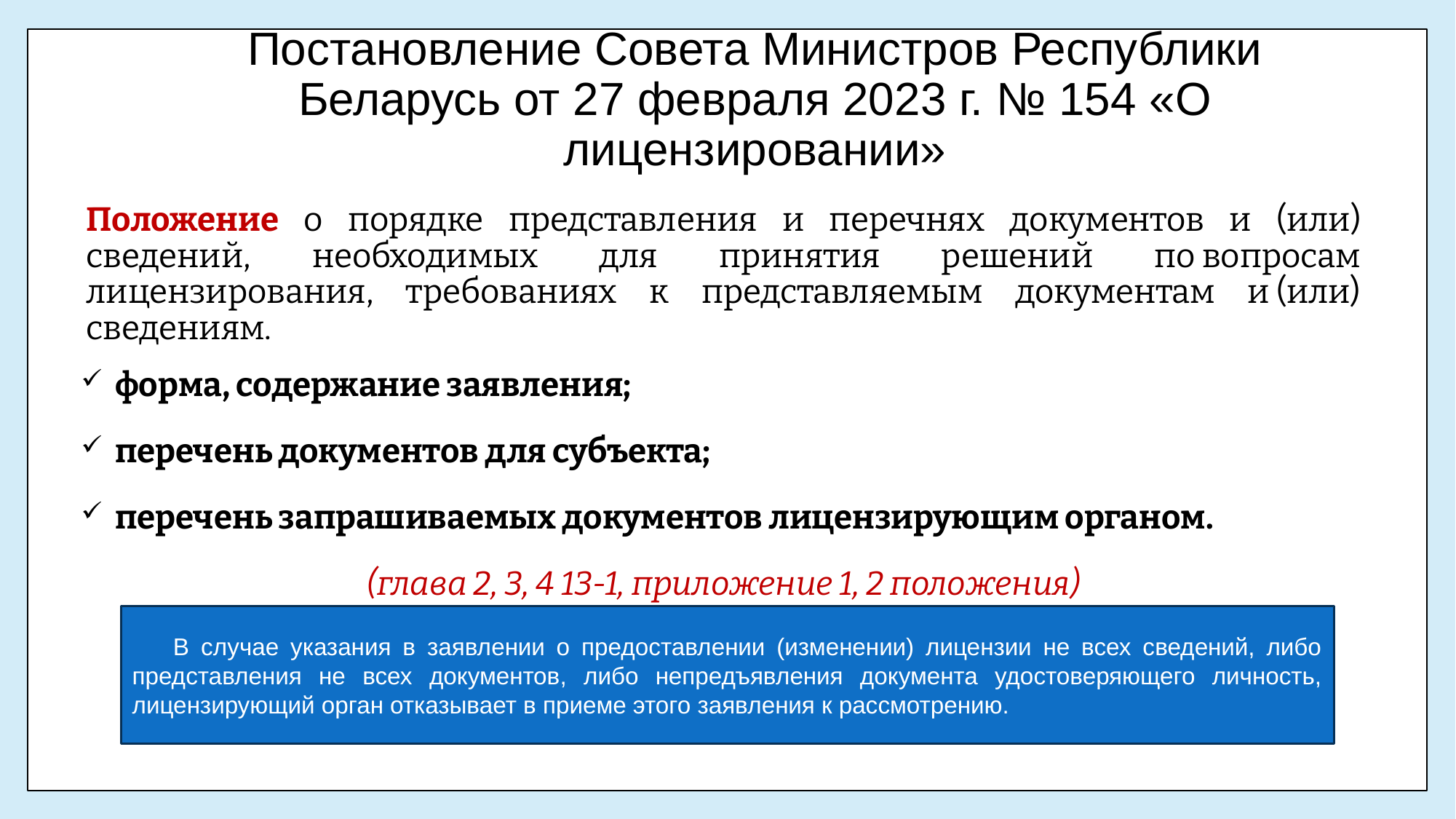

# Постановление Совета Министров Республики Беларусь от 27 февраля 2023 г. № 154 «О лицензировании»
Положение о порядке представления и перечнях документов и (или) сведений, необходимых для принятия решений по вопросам лицензирования, требованиях к представляемым документам и (или) сведениям.
форма, содержание заявления;
перечень документов для субъекта;
перечень запрашиваемых документов лицензирующим органом.
(глава 2, 3, 4 13-1, приложение 1, 2 положения)
В случае указания в заявлении о предоставлении (изменении) лицензии не всех сведений, либо представления не всех документов, либо непредъявления документа удостоверяющего личность, лицензирующий орган отказывает в приеме этого заявления к рассмотрению.